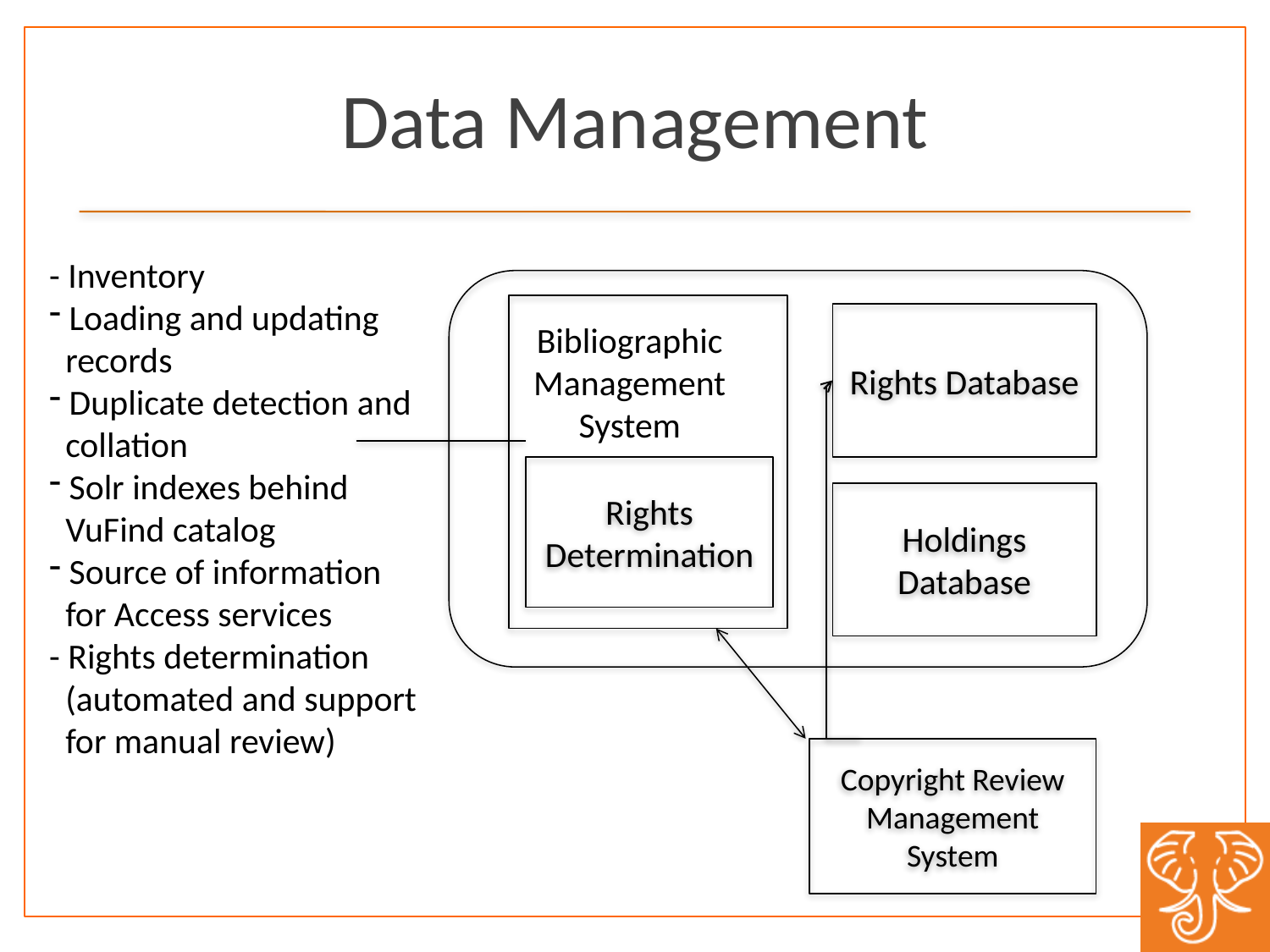

# Data Management
- Inventory
 Loading and updating
  records
 Duplicate detection and
  collation
 Solr indexes behind
  VuFind catalog
 Source of information
  for Access services
- Rights determination
  (automated and support
  for manual review)

Rights Database
Bibliographic Management System

Rights Determination
Holdings Database
Copyright Review Management System